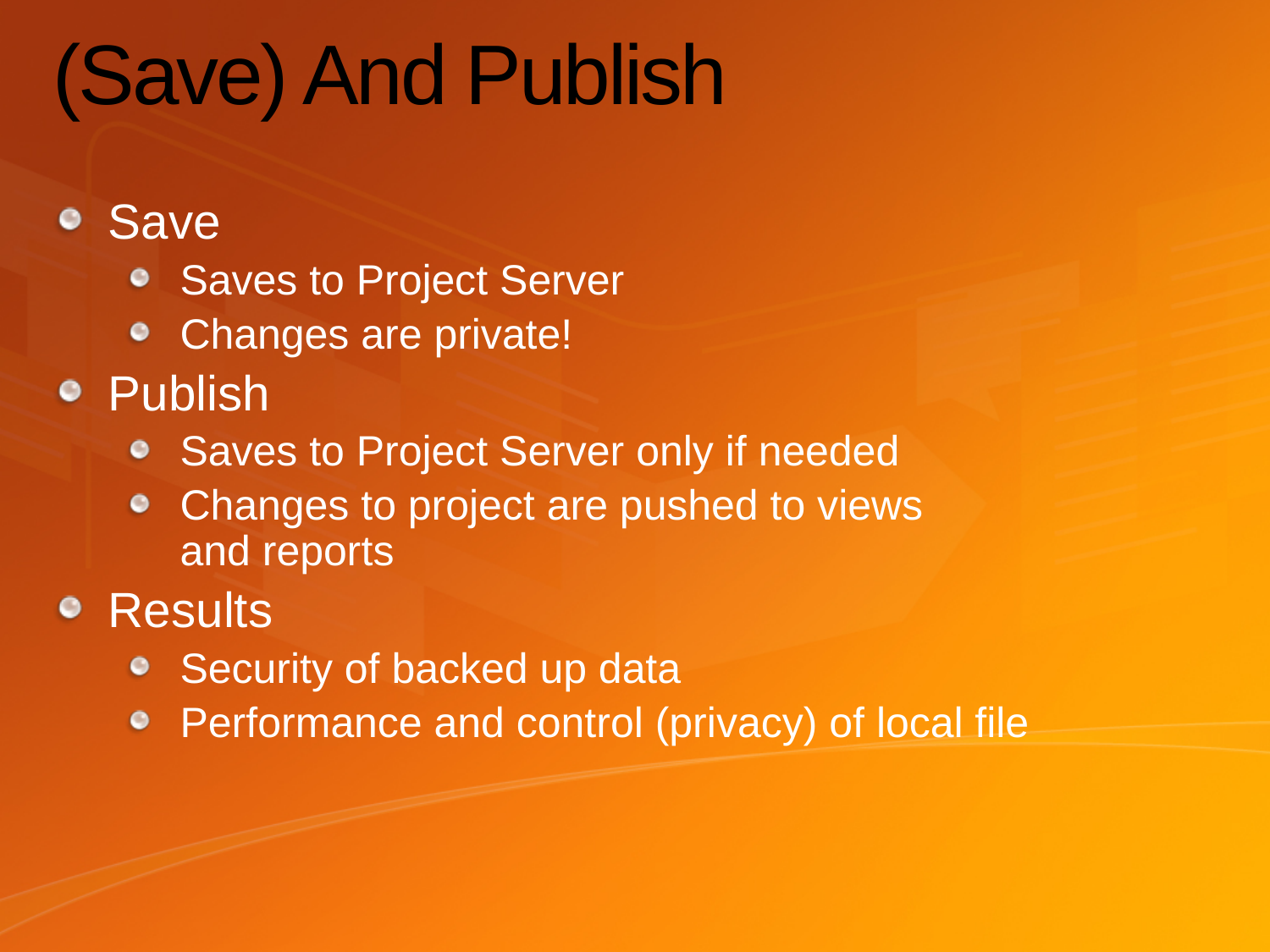

# (Save) And Publish
Save
Saves to Project Server
Changes are private!
Publish
Saves to Project Server only if needed
Changes to project are pushed to views
and reports
Results
Security of backed up data
Performance and control (privacy) of local file